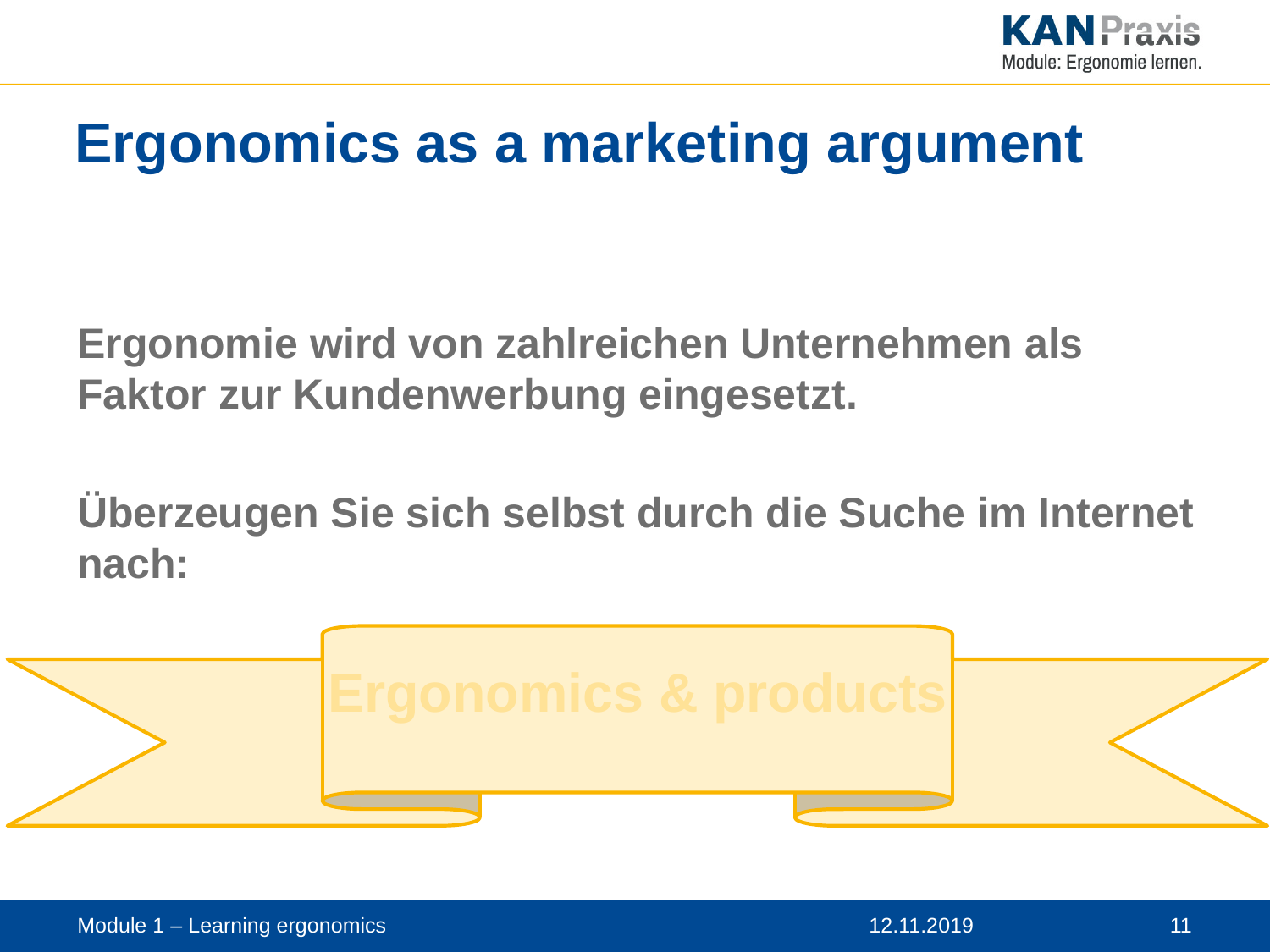

# Ergonomics as a marketing argument
Ergonomie wird von zahlreichen Unternehmen als Faktor zur Kundenwerbung eingesetzt.

Überzeugen Sie sich selbst durch die Suche im Internet nach:

Ergonomics & products

Module 1 – Learning ergonomics
12.11.2019
 11